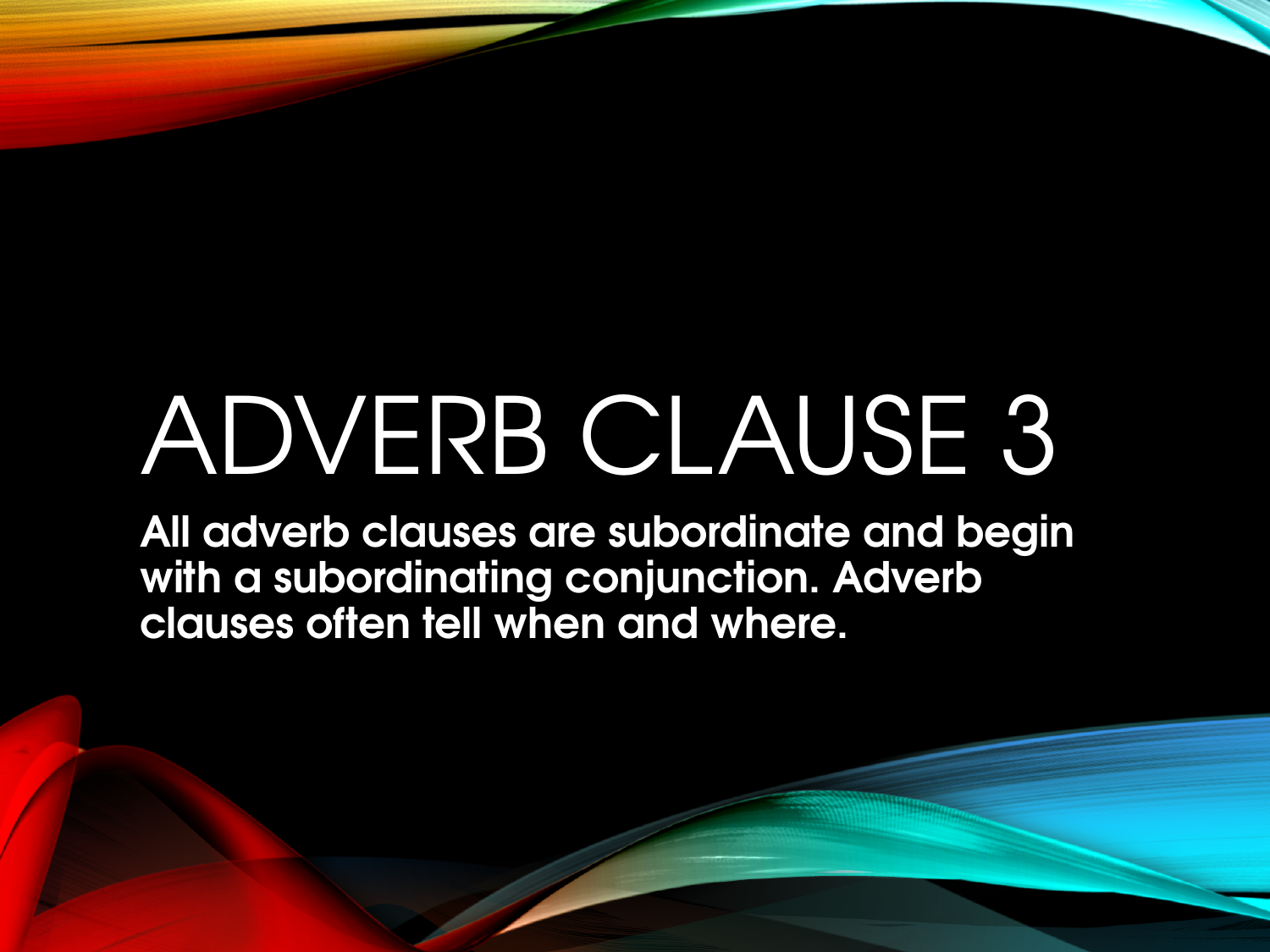

# Adverb Clause 3
All adverb clauses are subordinate and begin with a subordinating conjunction. Adverb clauses often tell when and where.